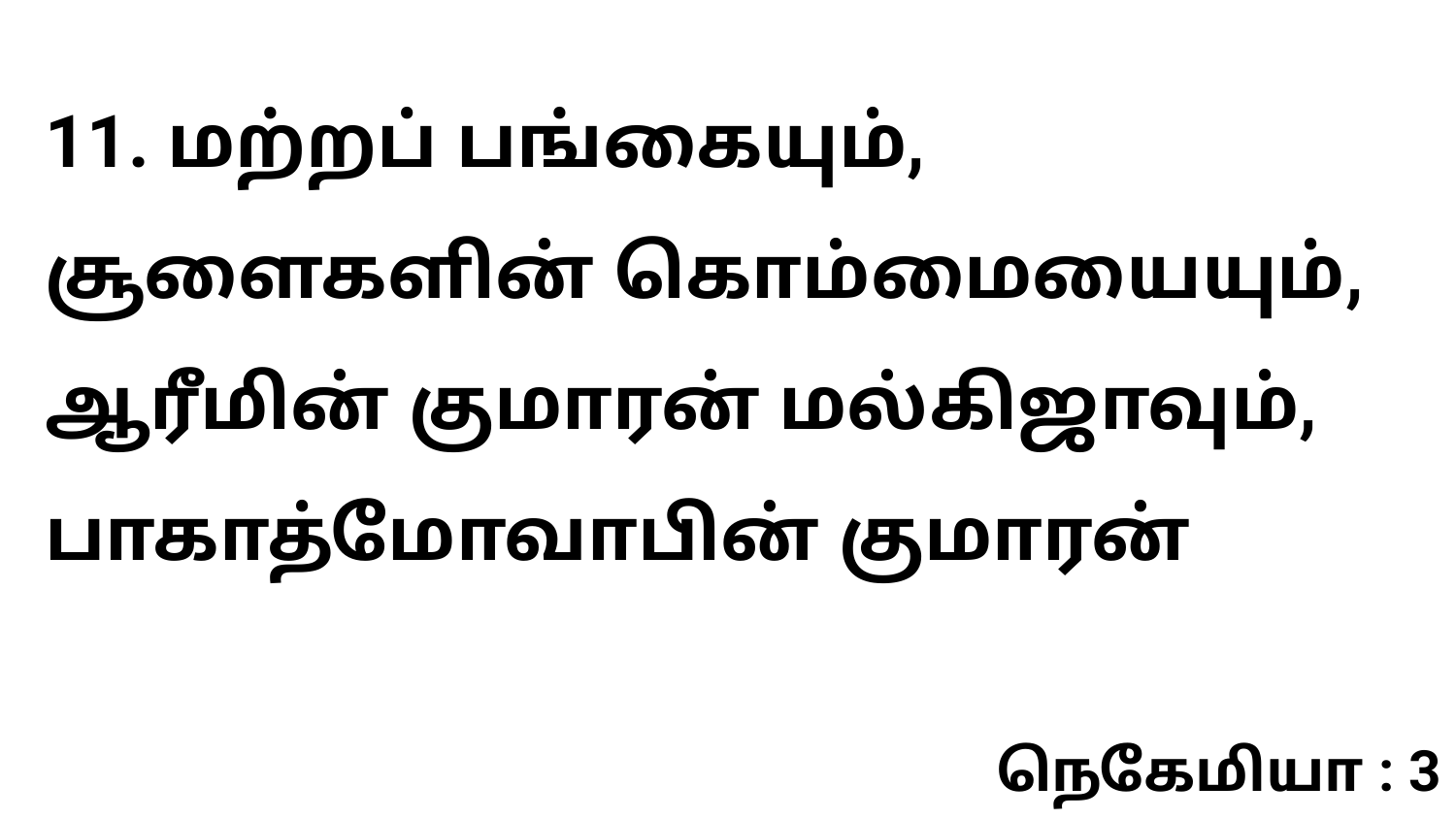

11. மற்றப் பங்கையும், சூளைகளின் கொம்மையையும், ஆரீமின் குமாரன் மல்கிஜாவும், பாகாத்மோவாபின் குமாரன்
நெகேமியா : 3